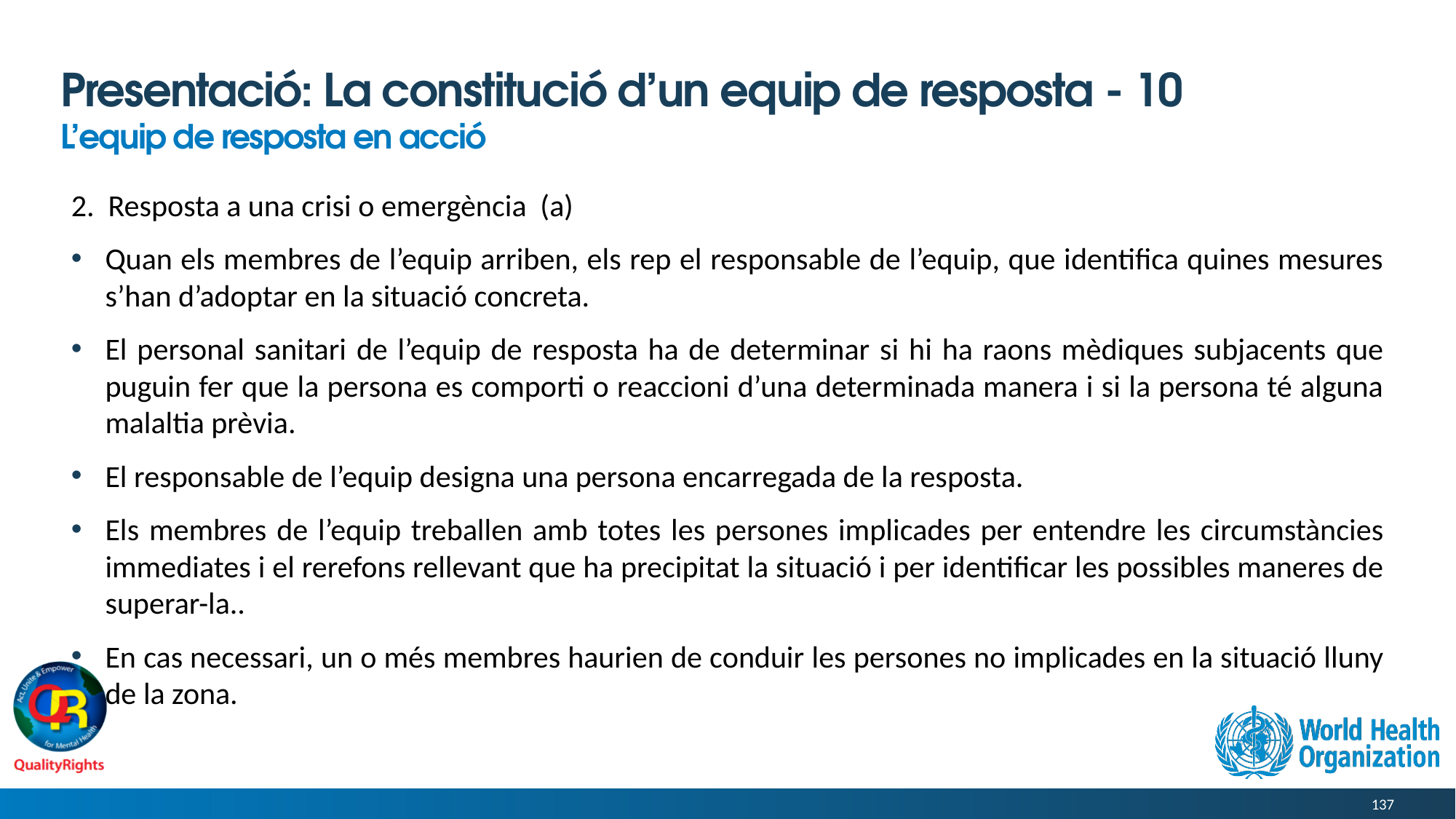

# Presentació: La constitució d’un equip de resposta - 10
L’equip de resposta en acció
2.  Resposta a una crisi o emergència  (a)
Quan els membres de l’equip arriben, els rep el responsable de l’equip, que identifica quines mesures s’han d’adoptar en la situació concreta.
El personal sanitari de l’equip de resposta ha de determinar si hi ha raons mèdiques subjacents que puguin fer que la persona es comporti o reaccioni d’una determinada manera i si la persona té alguna malaltia prèvia.
El responsable de l’equip designa una persona encarregada de la resposta.
Els membres de l’equip treballen amb totes les persones implicades per entendre les circumstàncies immediates i el rerefons rellevant que ha precipitat la situació i per identificar les possibles maneres de superar-la..
En cas necessari, un o més membres haurien de conduir les persones no implicades en la situació lluny de la zona.